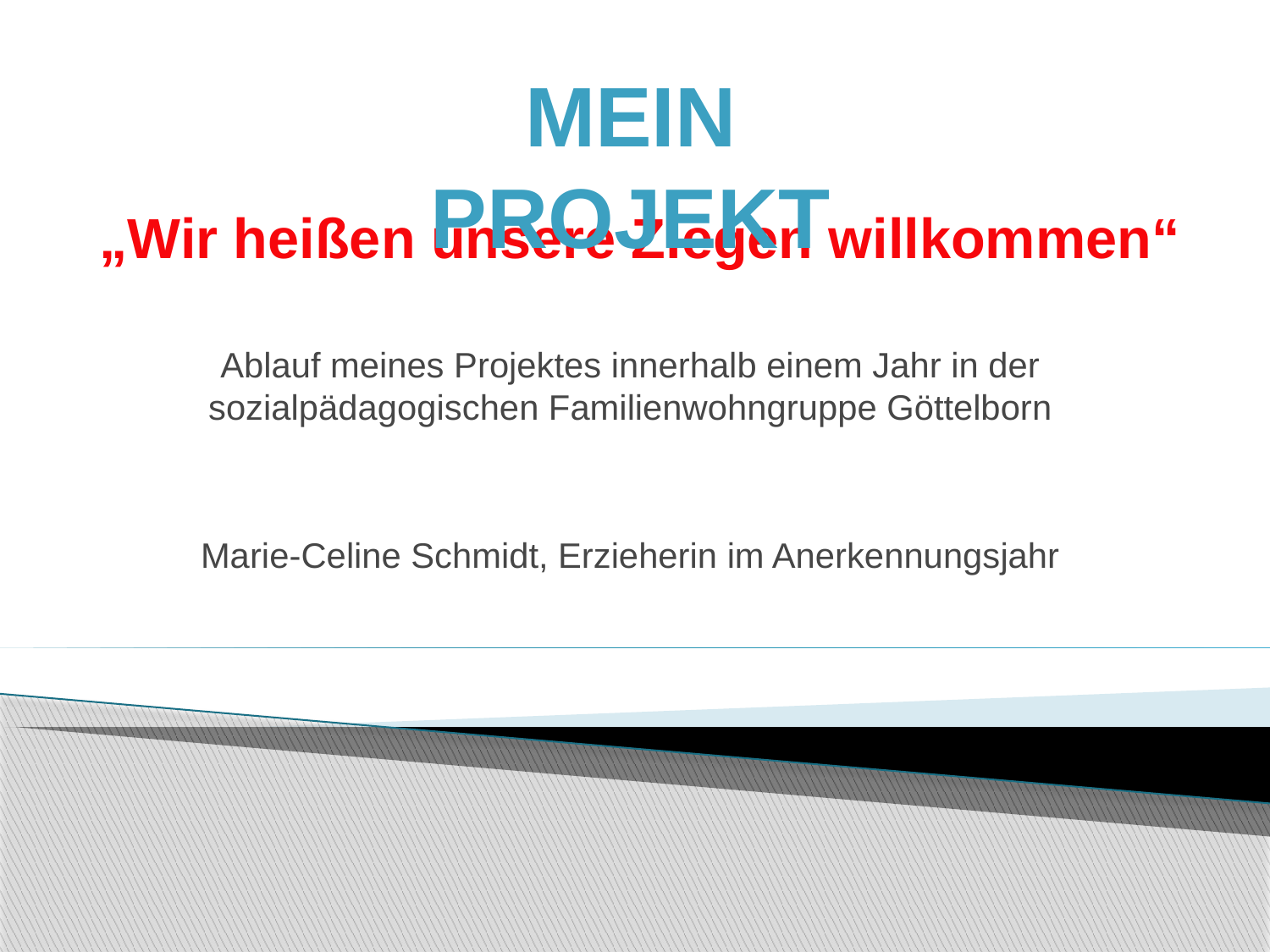

Mein Projekt
# „Wir heißen unsere Ziegen willkommen“
Ablauf meines Projektes innerhalb einem Jahr in der sozialpädagogischen Familienwohngruppe Göttelborn

Marie-Celine Schmidt, Erzieherin im Anerkennungsjahr